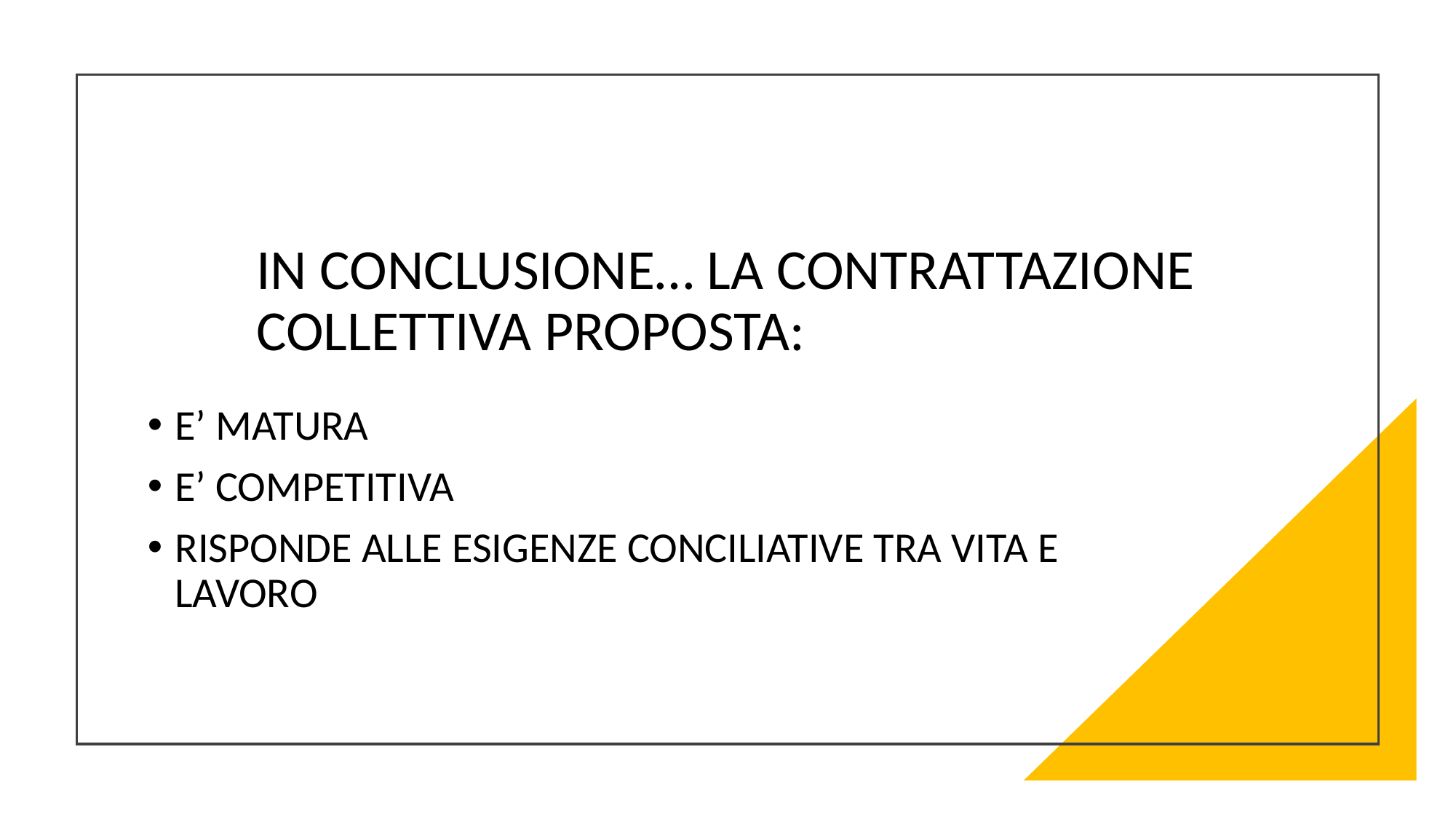

# IN CONCLUSIONE… LA CONTRATTAZIONE COLLETTIVA PROPOSTA:
E’ MATURA
E’ COMPETITIVA
RISPONDE ALLE ESIGENZE CONCILIATIVE TRA VITA E LAVORO

Centro Studi Consulenti del Lavoro di Genova